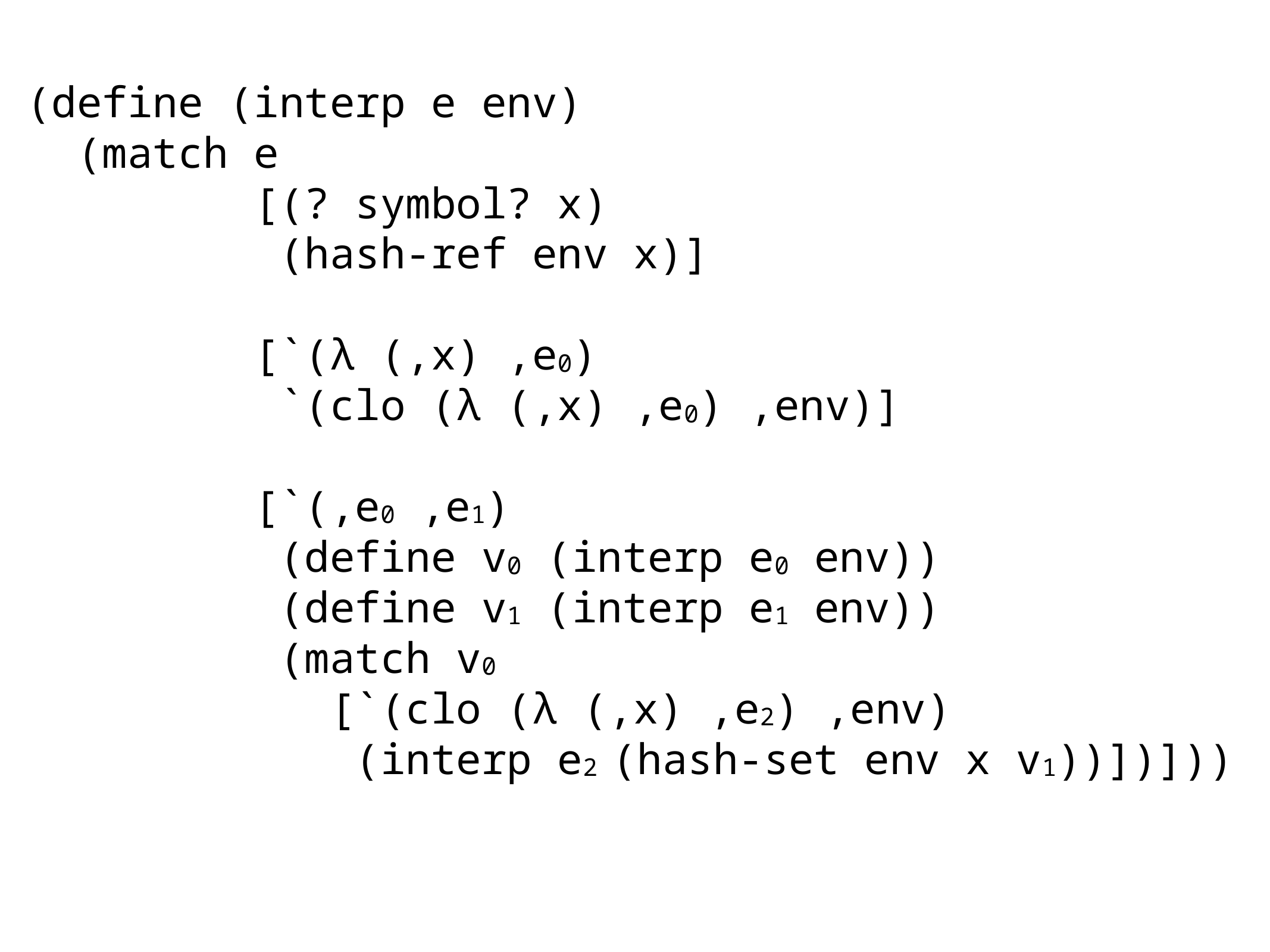

(define (interp e env)
  (match e
         [(? symbol? x)
          (hash-ref env x)]

         [`(λ (,x) ,e0)
          `(clo (λ (,x) ,e0) ,env)]

         [`(,e0 ,e1)
          (define v0 (interp e0 env))
          (define v1 (interp e1 env))
          (match v0
            [`(clo (λ (,x) ,e2) ,env)
             (interp e2 (hash-set env x v1))])]))